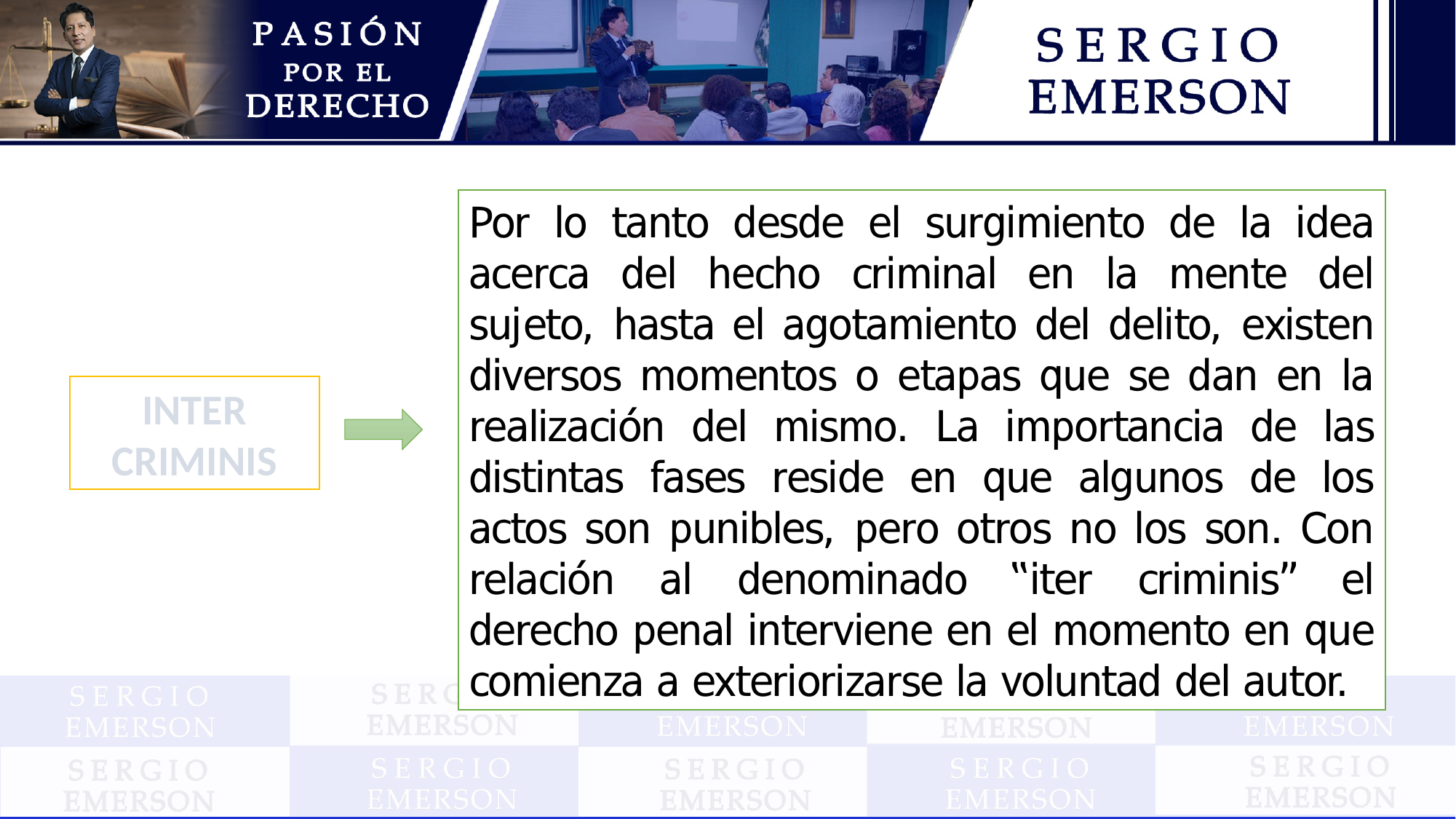

Por lo tanto desde el surgimiento de la idea acerca del hecho criminal en la mente del sujeto, hasta el agotamiento del delito, existen diversos momentos o etapas que se dan en la realización del mismo. La importancia de las distintas fases reside en que algunos de los actos son punibles, pero otros no los son. Con relación al denominado “iter criminis” el derecho penal interviene en el momento en que comienza a exteriorizarse la voluntad del autor.
INTER CRIMINIS